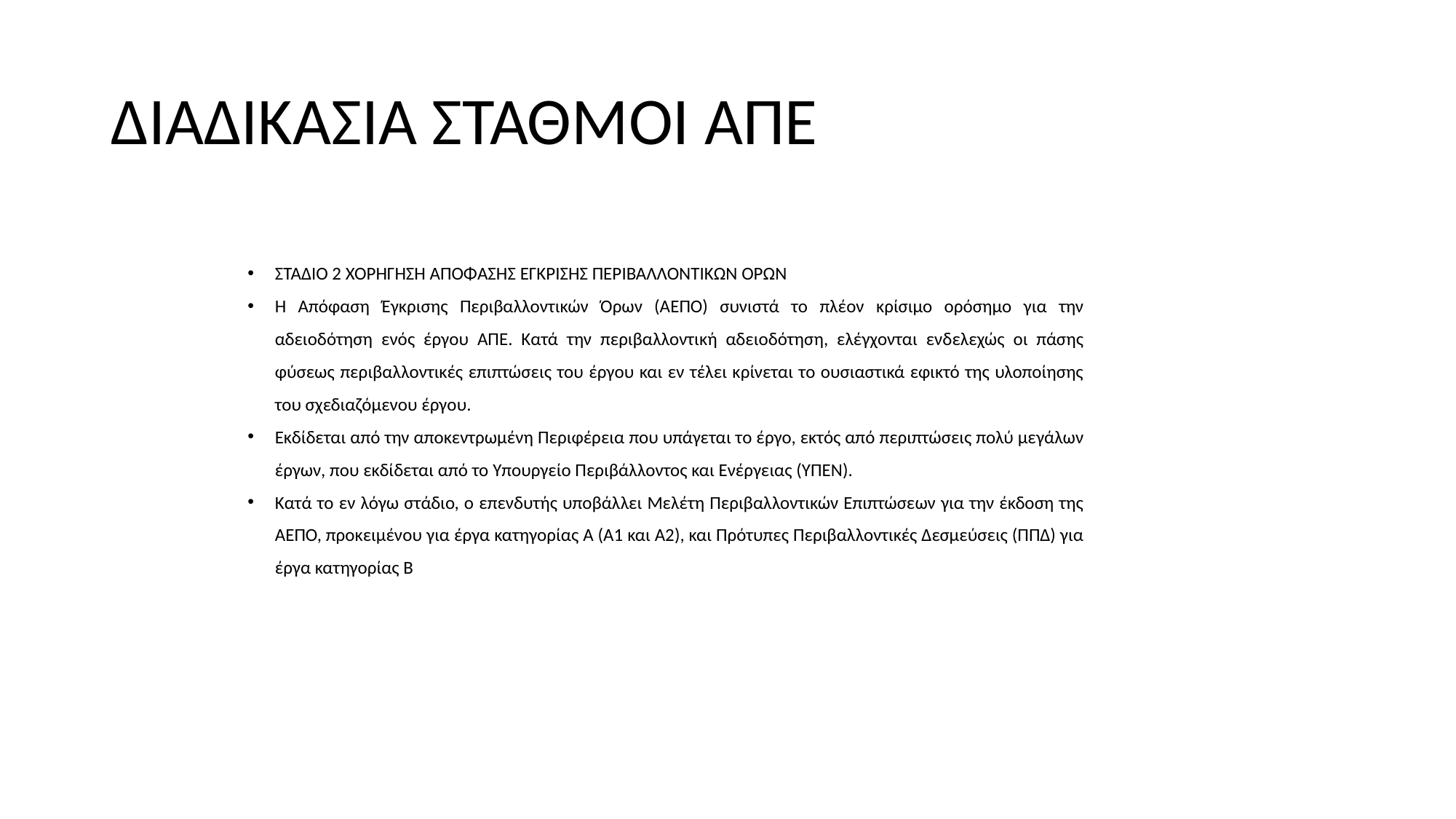

# ΔΙΑΔΙΚΑΣΙΑ ΣΤΑΘΜΟΙ ΑΠΕ
ΣΤΑΔΙΟ 2 ΧΟΡΗΓΗΣΗ ΑΠΟΦΑΣΗΣ ΕΓΚΡΙΣΗΣ ΠΕΡΙΒΑΛΛΟΝΤΙΚΩΝ ΟΡΩΝ
Η Απόφαση Έγκρισης Περιβαλλοντικών Όρων (ΑΕΠΟ) συνιστά το πλέον κρίσιμο ορόσημο για την αδειοδότηση ενός έργου ΑΠΕ. Κατά την περιβαλλοντική αδειοδότηση, ελέγχονται ενδελεχώς οι πάσης φύσεως περιβαλλοντικές επιπτώσεις του έργου και εν τέλει κρίνεται το ουσιαστικά εφικτό της υλοποίησης του σχεδιαζόμενου έργου.
Εκδίδεται από την αποκεντρωμένη Περιφέρεια που υπάγεται το έργο, εκτός από περιπτώσεις πολύ μεγάλων έργων, που εκδίδεται από το Υπουργείο Περιβάλλοντος και Ενέργειας (ΥΠΕΝ).
Κατά το εν λόγω στάδιο, ο επενδυτής υποβάλλει Μελέτη Περιβαλλοντικών Επιπτώσεων για την έκδοση της ΑΕΠΟ, προκειμένου για έργα κατηγορίας Α (Α1 και Α2), και Πρότυπες Περιβαλλοντικές Δεσμεύσεις (ΠΠΔ) για έργα κατηγορίας Β